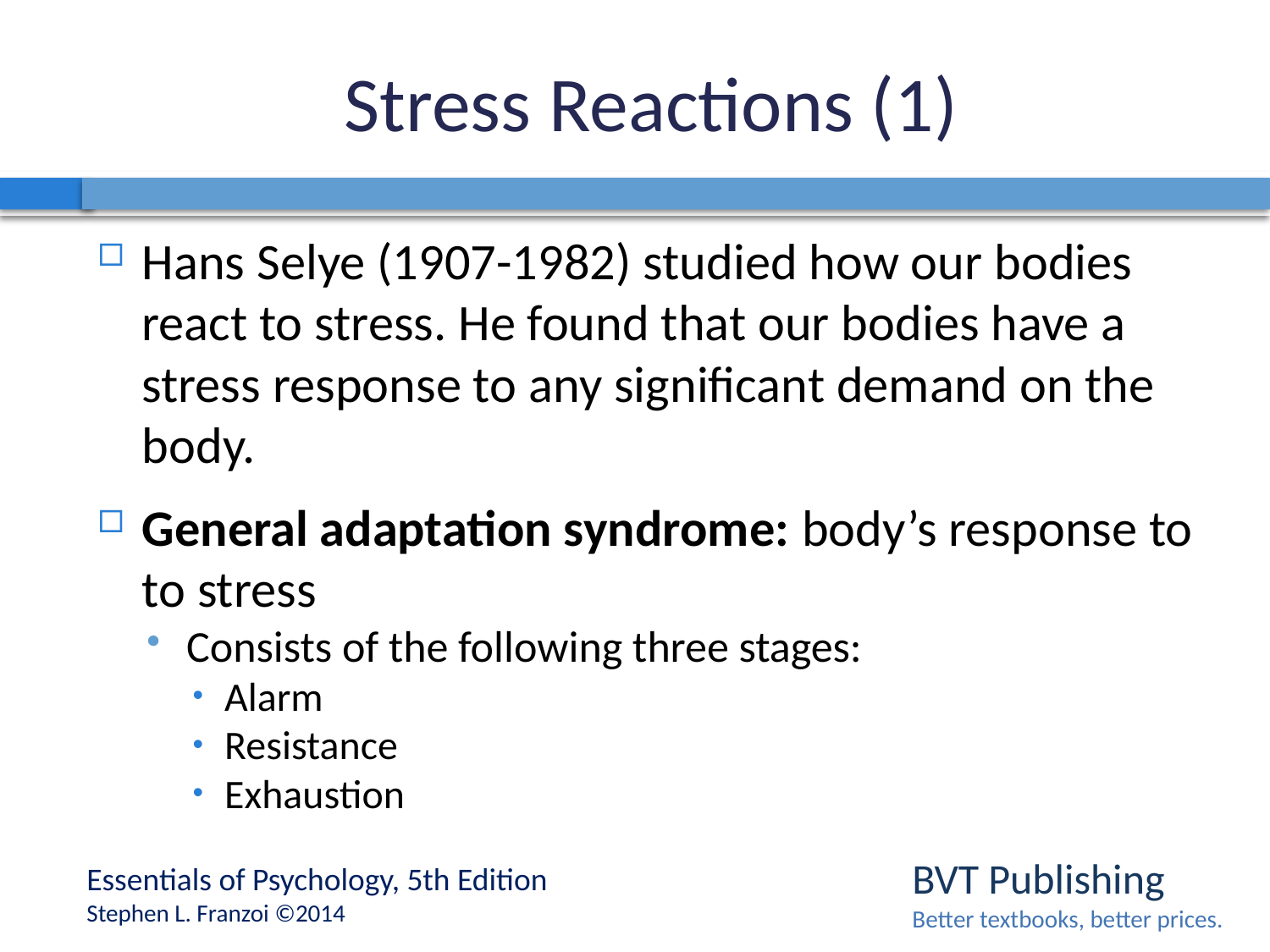

# Stress Reactions (1)
Hans Selye (1907-1982) studied how our bodies react to stress. He found that our bodies have a stress response to any significant demand on the body.
General adaptation syndrome: body’s response to to stress
Consists of the following three stages:
Alarm
Resistance
Exhaustion